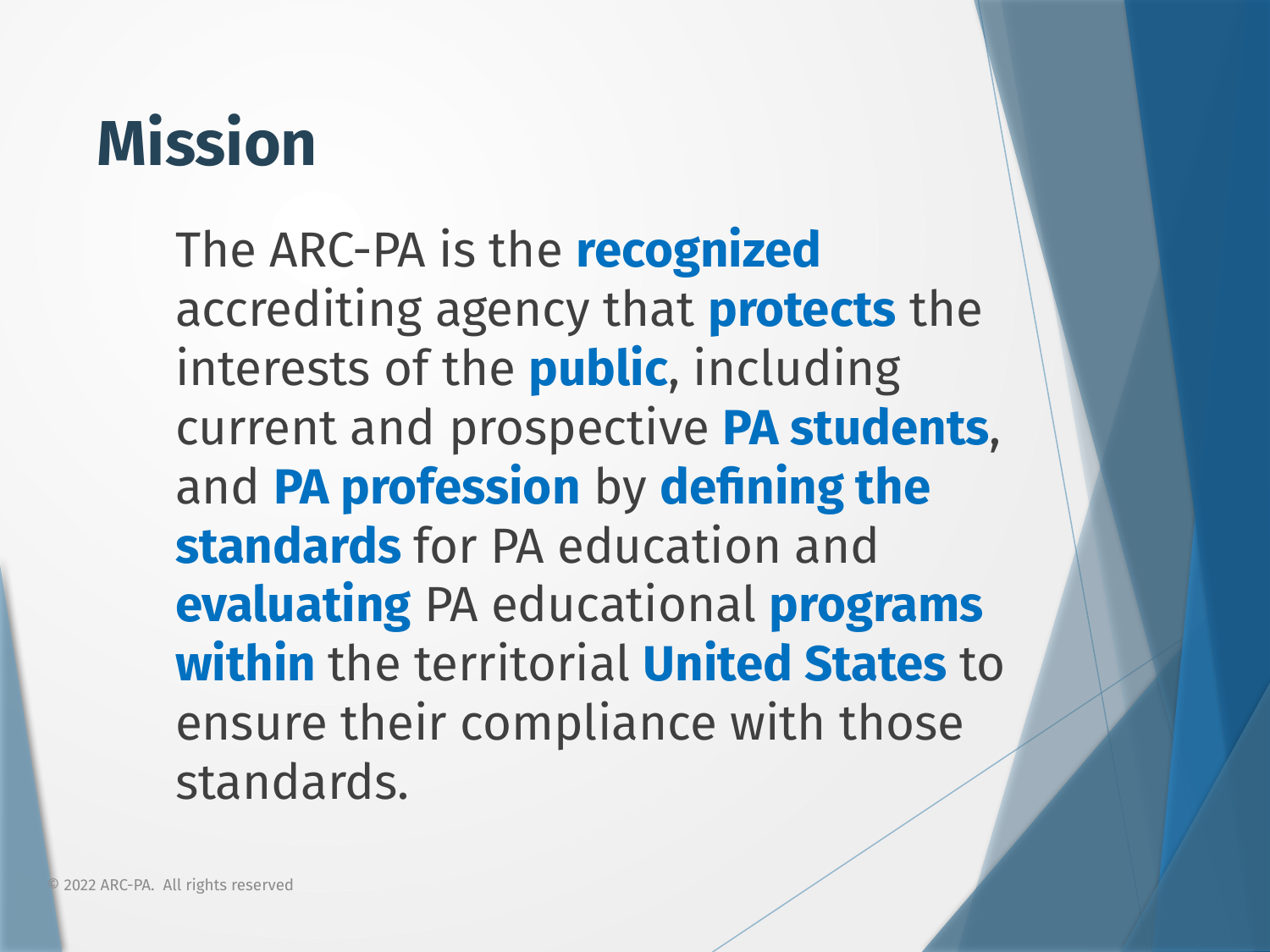

# Mission
	The ARC-PA is the recognized accrediting agency that protects the interests of the public, including current and prospective PA students, and PA profession by defining the standards for PA education and evaluating PA educational programs within the territorial United States to ensure their compliance with those standards.
© 2022 ARC-PA.  All rights reserved